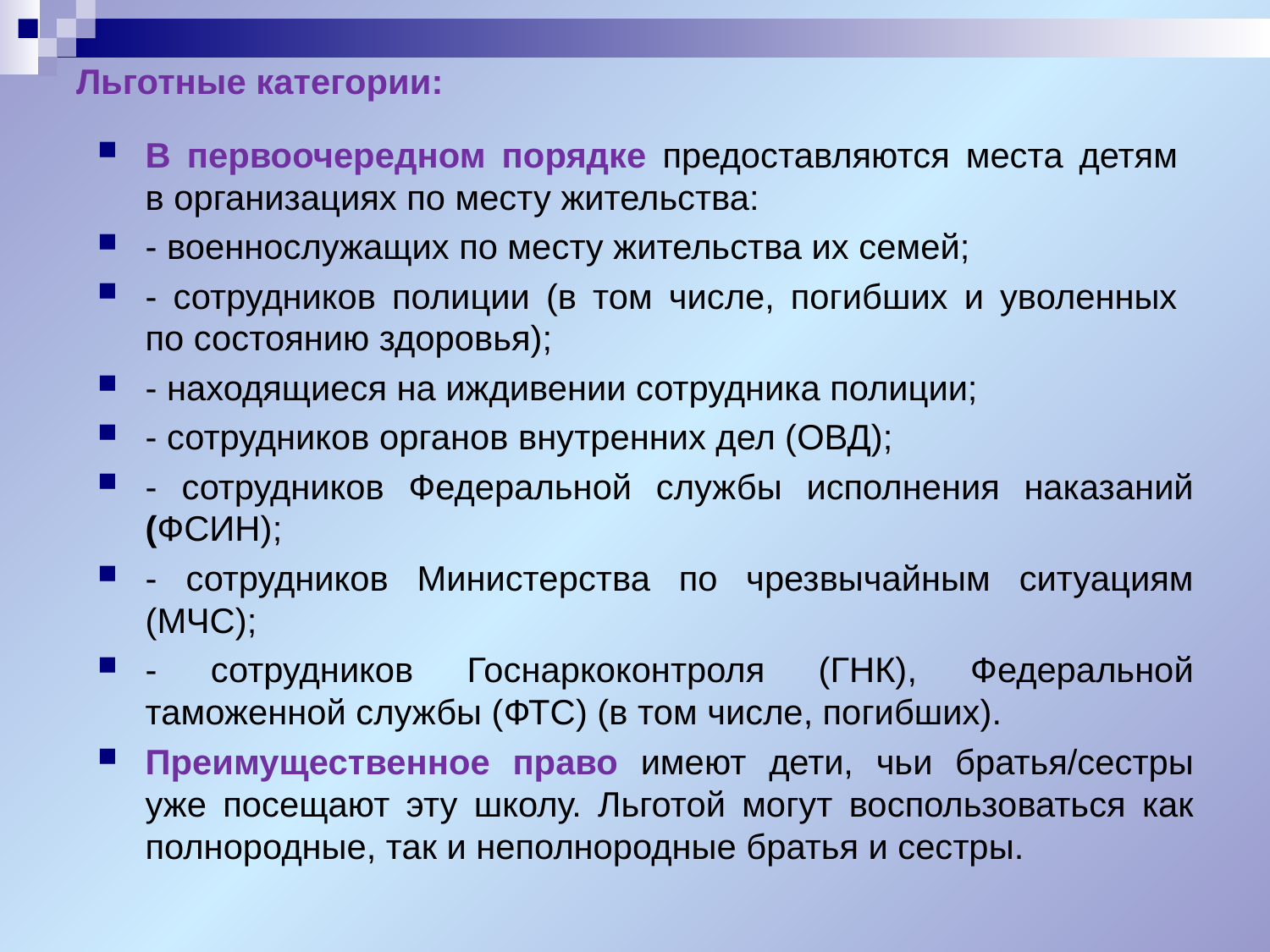

# Льготные категории:
В первоочередном порядке предоставляются места детям
в организациях по месту жительства:
- военнослужащих по месту жительства их семей;
- сотрудников полиции (в том числе, погибших и уволенных
по состоянию здоровья);
- находящиеся на иждивении сотрудника полиции;
- сотрудников органов внутренних дел (ОВД);
- сотрудников Федеральной службы исполнения наказаний (ФСИН);
- сотрудников Министерства по чрезвычайным ситуациям (МЧС);
- сотрудников Госнаркоконтроля (ГНК), Федеральной таможенной службы (ФТС) (в том числе, погибших).
Преимущественное право имеют дети, чьи братья/сестры уже посещают эту школу. Льготой могут воспользоваться как полнородные, так и неполнородные братья и сестры.